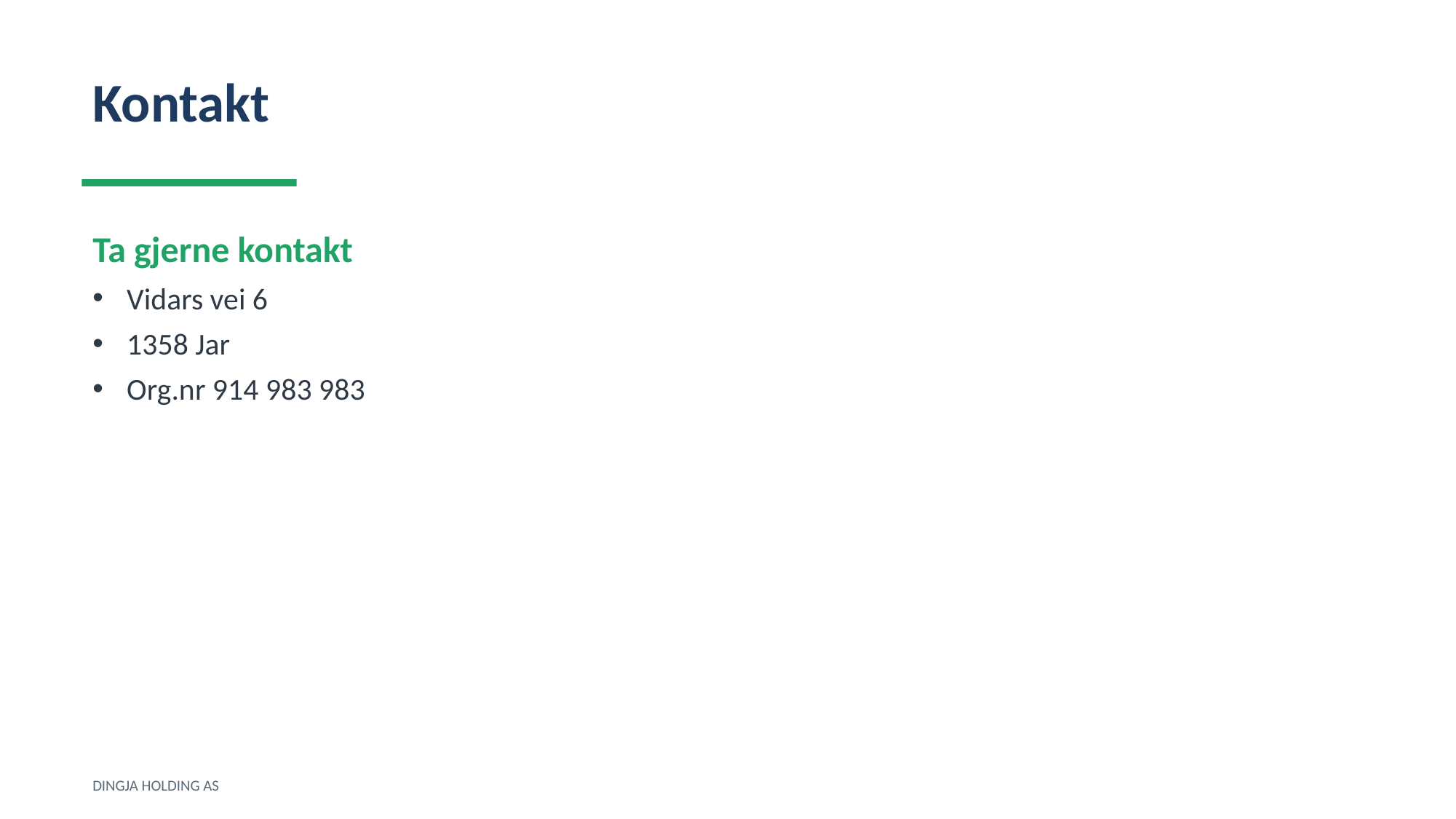

Kontakt

Ta gjerne kontakt
Vidars vei 6
1358 Jar
Org.nr 914 983 983
DINGJA HOLDING AS